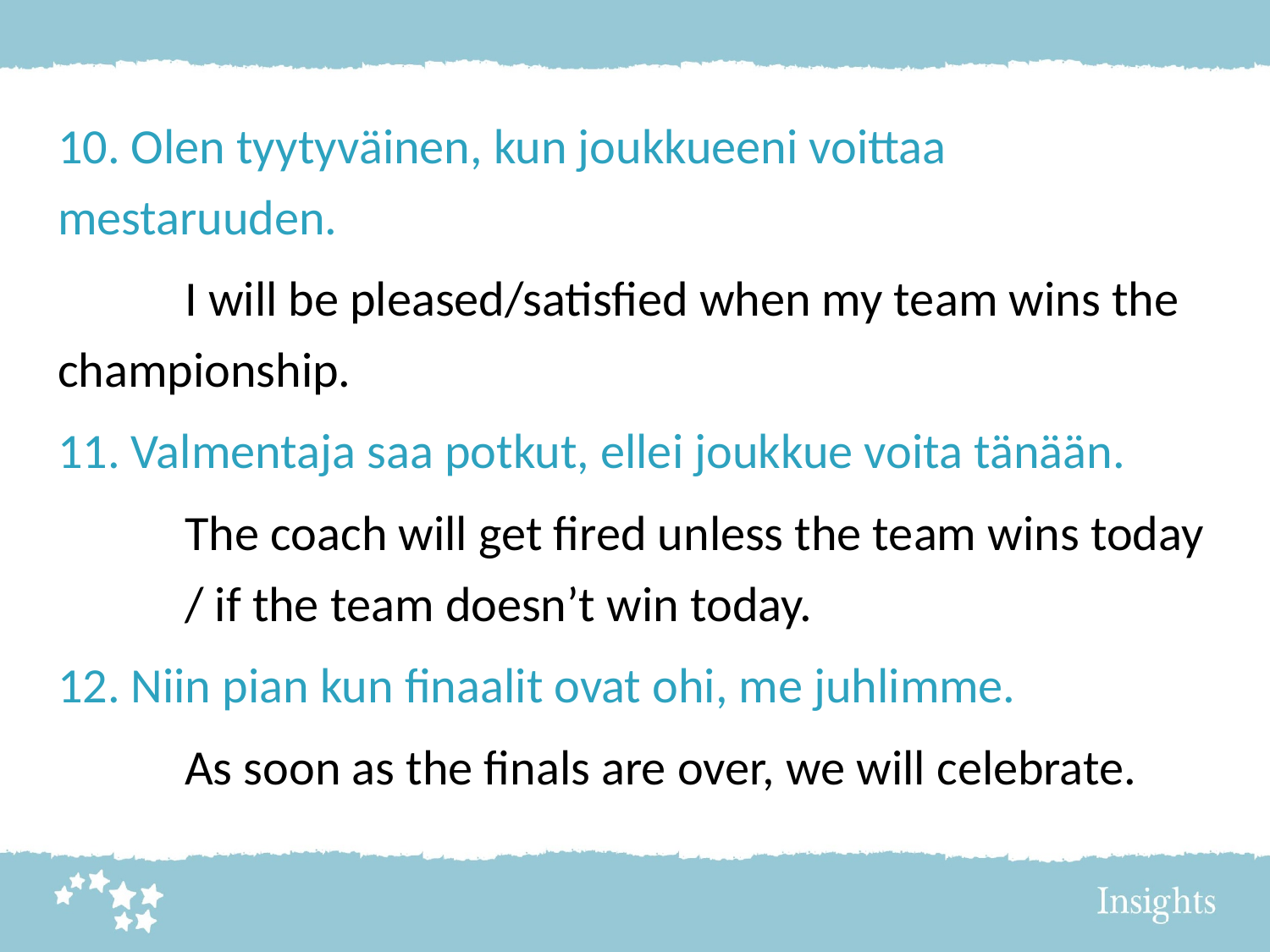

10. Olen tyytyväinen, kun joukkueeni voittaa mestaruuden.
	I will be pleased/satisfied when my team wins the 	championship.
11. Valmentaja saa potkut, ellei joukkue voita tänään.
	The coach will get fired unless the team wins today 	/ if the team doesn’t win today.
12. Niin pian kun finaalit ovat ohi, me juhlimme.
	As soon as the finals are over, we will celebrate.